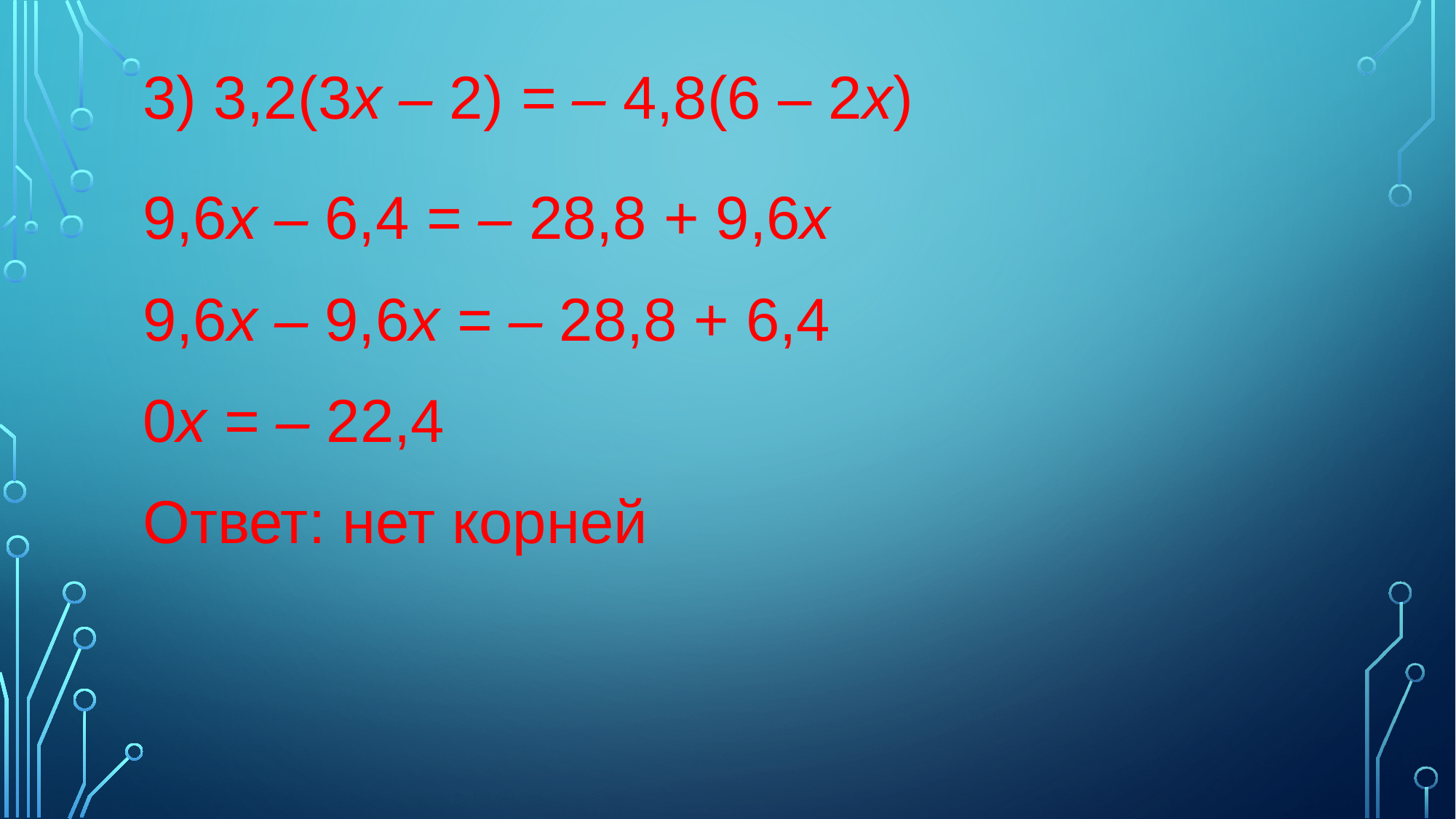

3) 3,2(3х – 2) = – 4,8(6 – 2х)
   9,6х – 6,4 = – 28,8 + 9,6х
   9,6х – 9,6х = – 28,8 + 6,4
   0х = – 22,4
   Ответ: нет корней